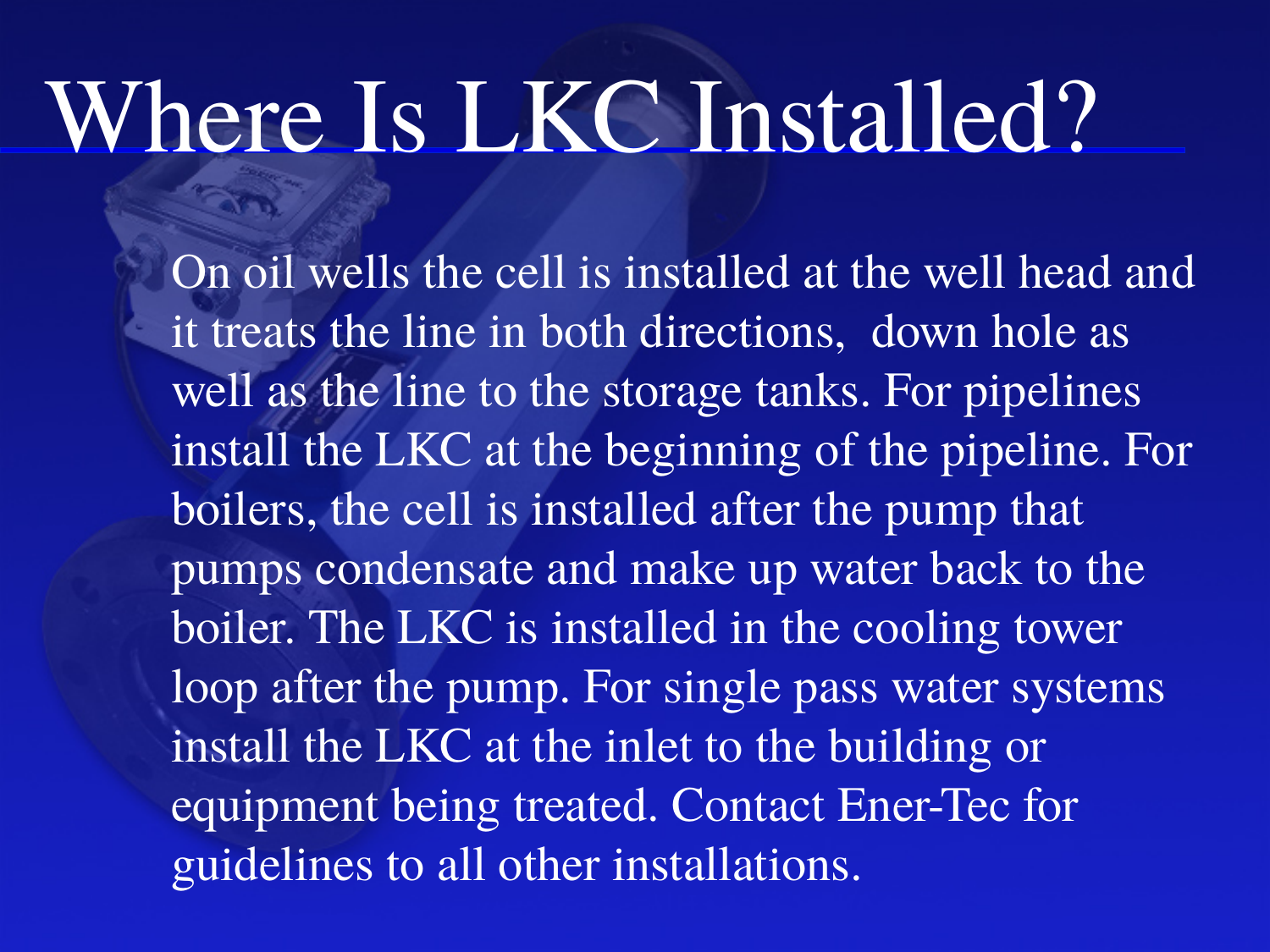

Where Is LKC Installed?

On oil wells the cell is installed at the well head and it treats the line in both directions,  down hole as well as the line to the storage tanks. For pipelines install the LKC at the beginning of the pipeline. For boilers, the cell is installed after the pump that pumps condensate and make up water back to the boiler. The LKC is installed in the cooling tower loop after the pump. For single pass water systems install the LKC at the inlet to the building or equipment being treated. Contact Ener-Tec for guidelines to all other installations.